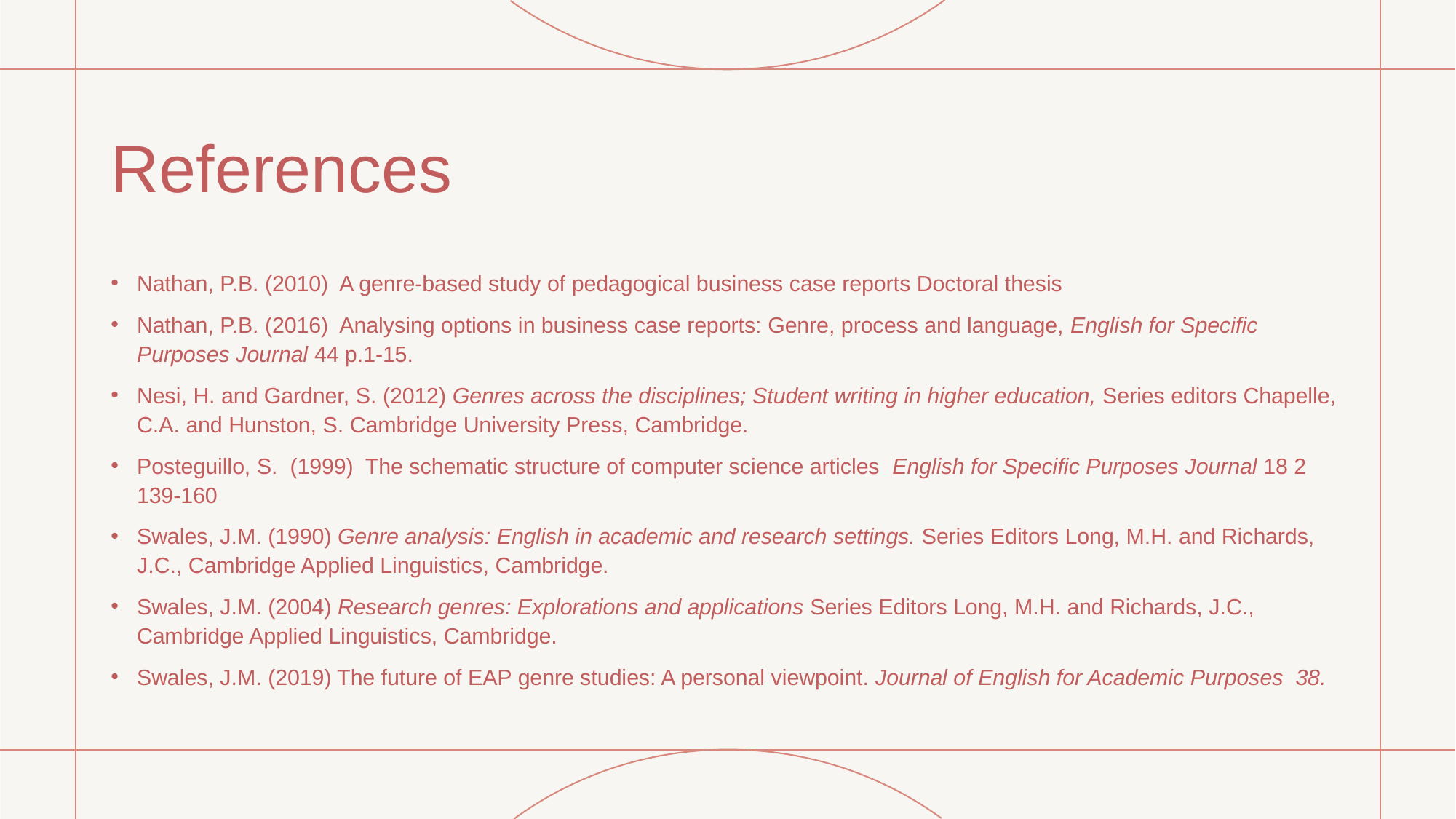

# References
Nathan, P.B. (2010)  A genre-based study of pedagogical business case reports Doctoral thesis
Nathan, P.B. (2016)  Analysing options in business case reports: Genre, process and language, English for Specific Purposes Journal 44 p.1-15.
Nesi, H. and Gardner, S. (2012) Genres across the disciplines; Student writing in higher education, Series editors Chapelle, C.A. and Hunston, S. Cambridge University Press, Cambridge.
Posteguillo, S.  (1999)  The schematic structure of computer science articles  English for Specific Purposes Journal 18 2 139-160
Swales, J.M. (1990) Genre analysis: English in academic and research settings. Series Editors Long, M.H. and Richards, J.C., Cambridge Applied Linguistics, Cambridge.
Swales, J.M. (2004) Research genres: Explorations and applications Series Editors Long, M.H. and Richards, J.C., Cambridge Applied Linguistics, Cambridge.
Swales, J.M. (2019) The future of EAP genre studies: A personal viewpoint. Journal of English for Academic Purposes  38.